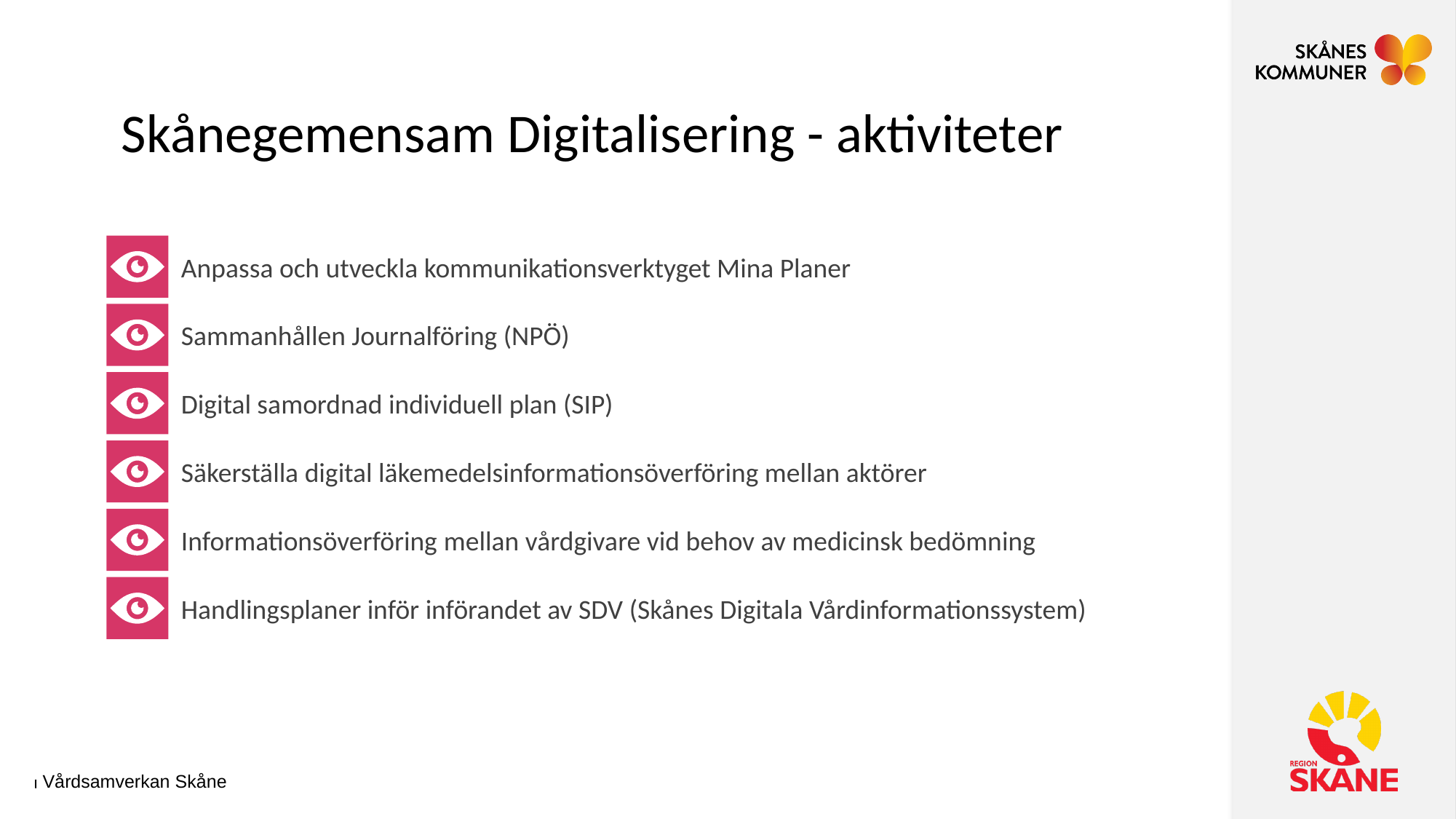

Skånegemensam Digitalisering - aktiviteter

Anpassa och utveckla kommunikationsverktyget Mina Planer

Sammanhållen Journalföring (NPÖ)

Digital samordnad individuell plan (SIP)

Säkerställa digital läkemedelsinformationsöverföring mellan aktörer

Informationsöverföring mellan vårdgivare vid behov av medicinsk bedömning

Handlingsplaner inför införandet av SDV (Skånes Digitala Vårdinformationssystem)